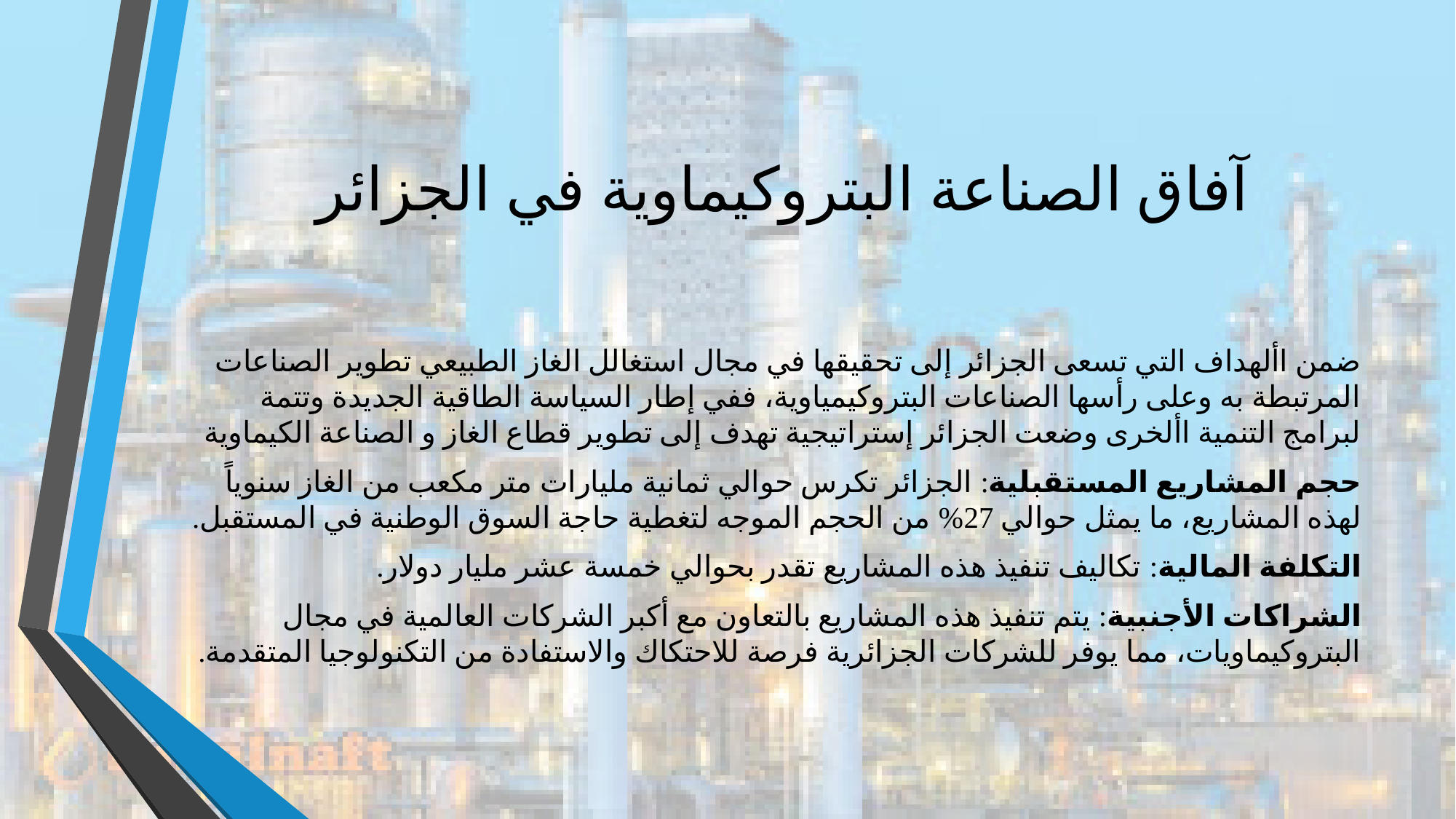

# آفاق الصناعة البتروكيماوية في الجزائر
ضمن األهداف التي تسعى الجزائر إلى تحقيقها في مجال استغالل الغاز الطبيعي تطوير الصناعات المرتبطة به وعلى رأسها الصناعات البتروكيمياوية، ففي إطار السياسة الطاقية الجديدة وتتمة لبرامج التنمية األخرى وضعت الجزائر إستراتيجية تهدف إلى تطوير قطاع الغاز و الصناعة الكيماوية
حجم المشاريع المستقبلية: الجزائر تكرس حوالي ثمانية مليارات متر مكعب من الغاز سنوياً لهذه المشاريع، ما يمثل حوالي 27% من الحجم الموجه لتغطية حاجة السوق الوطنية في المستقبل.
التكلفة المالية: تكاليف تنفيذ هذه المشاريع تقدر بحوالي خمسة عشر مليار دولار.
الشراكات الأجنبية: يتم تنفيذ هذه المشاريع بالتعاون مع أكبر الشركات العالمية في مجال البتروكيماويات، مما يوفر للشركات الجزائرية فرصة للاحتكاك والاستفادة من التكنولوجيا المتقدمة.